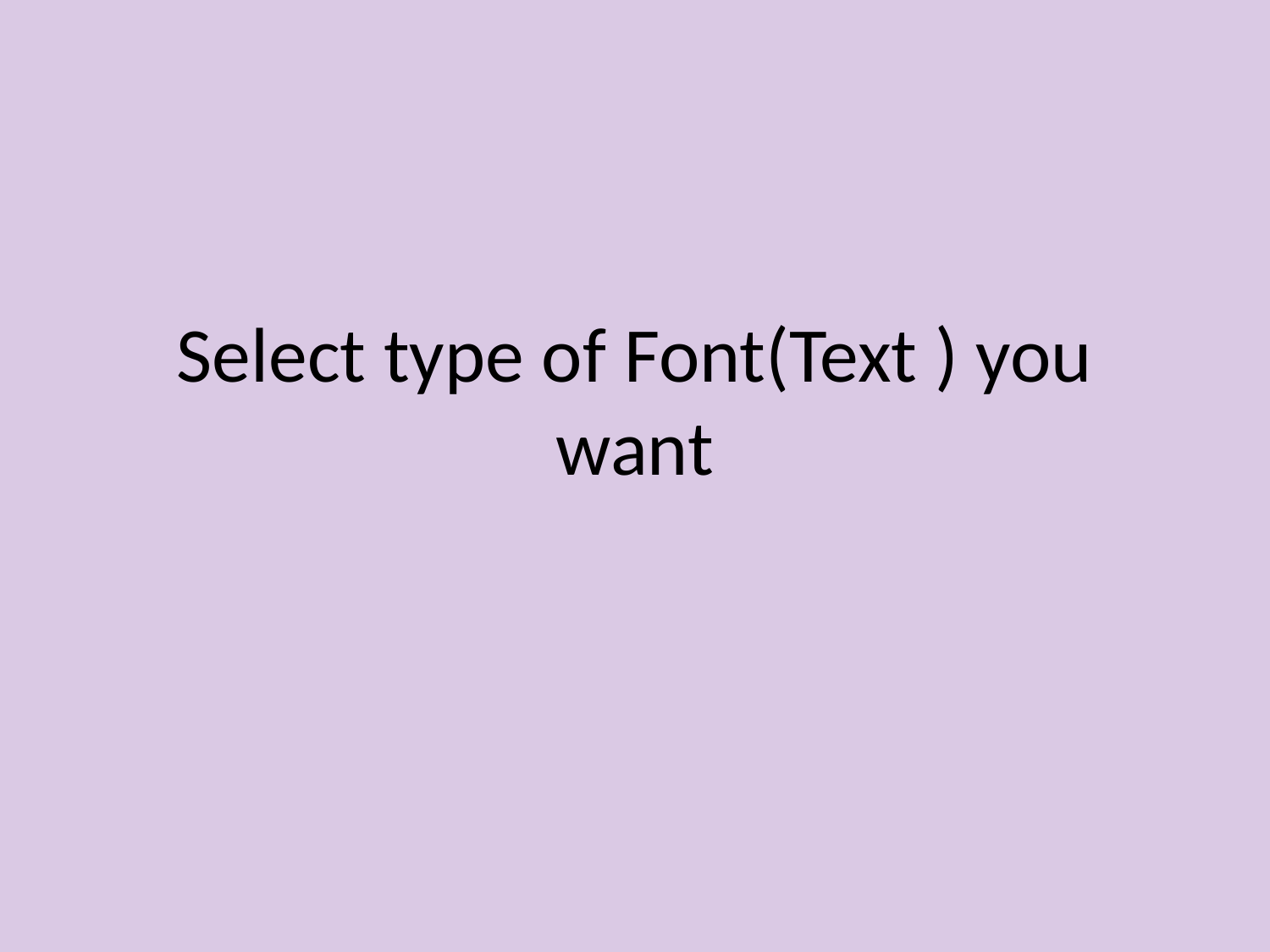

# Select type of Font(Text ) you want